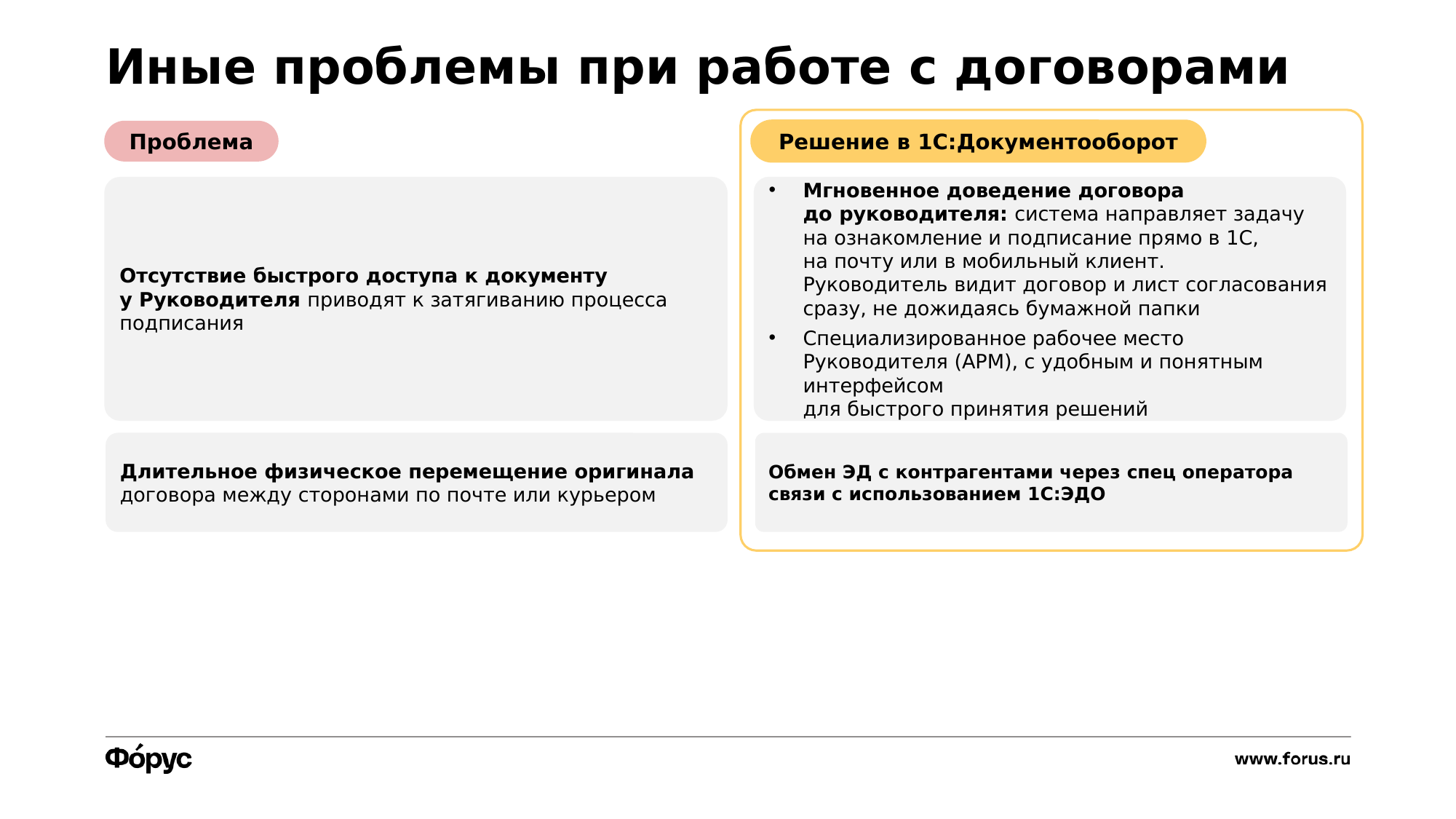

Иные проблемы при работе с договорами

Проблема
Решение в 1С:Документооборот
Отсутствие быстрого доступа к документу
у Руководителя приводят к затягиванию процесса подписания
Мгновенное доведение договора
до руководителя: система направляет задачу
на ознакомление и подписание прямо в 1С,
на почту или в мобильный клиент.
Руководитель видит договор и лист согласования сразу, не дожидаясь бумажной папки
Специализированное рабочее место Руководителя (АРМ), с удобным и понятным интерфейсом
для быстрого принятия решений
Длительное физическое перемещение оригинала договора между сторонами по почте или курьером
Обмен ЭД с контрагентами через спец оператора связи с использованием 1С:ЭДО